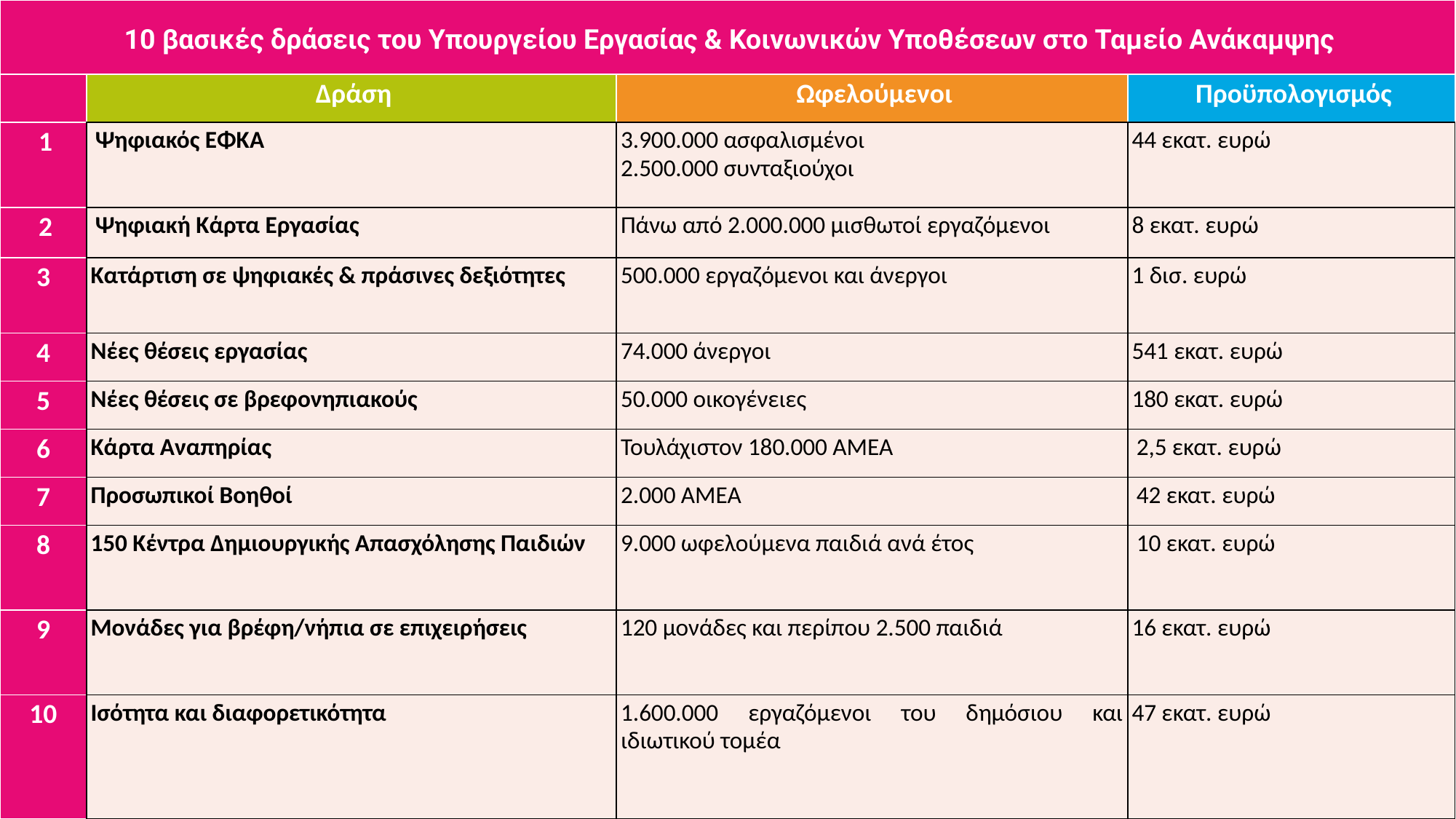

| 10 βασικές δράσεις του Υπουργείου Εργασίας & Κοινωνικών Υποθέσεων στο Ταμείο Ανάκαμψης |  |  |  |
| --- | --- | --- | --- |
|  | Δράση | Ωφελούμενοι | Προϋπολογισμός |
| 1 | Ψηφιακός ΕΦΚΑ | 3.900.000 ασφαλισμένοι 2.500.000 συνταξιούχοι | 44 εκατ. ευρώ |
| 2 | Ψηφιακή Κάρτα Εργασίας | Πάνω από 2.000.000 μισθωτοί εργαζόμενοι | 8 εκατ. ευρώ |
| 3 | Κατάρτιση σε ψηφιακές & πράσινες δεξιότητες | 500.000 εργαζόμενοι και άνεργοι | 1 δισ. ευρώ |
| 4 | Νέες θέσεις εργασίας | 74.000 άνεργοι | 541 εκατ. ευρώ |
| 5 | Νέες θέσεις σε βρεφονηπιακούς | 50.000 οικογένειες | 180 εκατ. ευρώ |
| 6 | Κάρτα Αναπηρίας | Τουλάχιστον 180.000 ΑΜΕΑ | 2,5 εκατ. ευρώ |
| 7 | Προσωπικοί Βοηθοί | 2.000 ΑΜΕΑ | 42 εκατ. ευρώ |
| 8 | 150 Κέντρα Δημιουργικής Απασχόλησης Παιδιών | 9.000 ωφελούμενα παιδιά ανά έτος | 10 εκατ. ευρώ |
| 9 | Μονάδες για βρέφη/νήπια σε επιχειρήσεις | 120 μονάδες και περίπου 2.500 παιδιά | 16 εκατ. ευρώ |
| 10 | Ισότητα και διαφορετικότητα | 1.600.000 εργαζόμενοι του δημόσιου και ιδιωτικού τομέα | 47 εκατ. ευρώ |
#